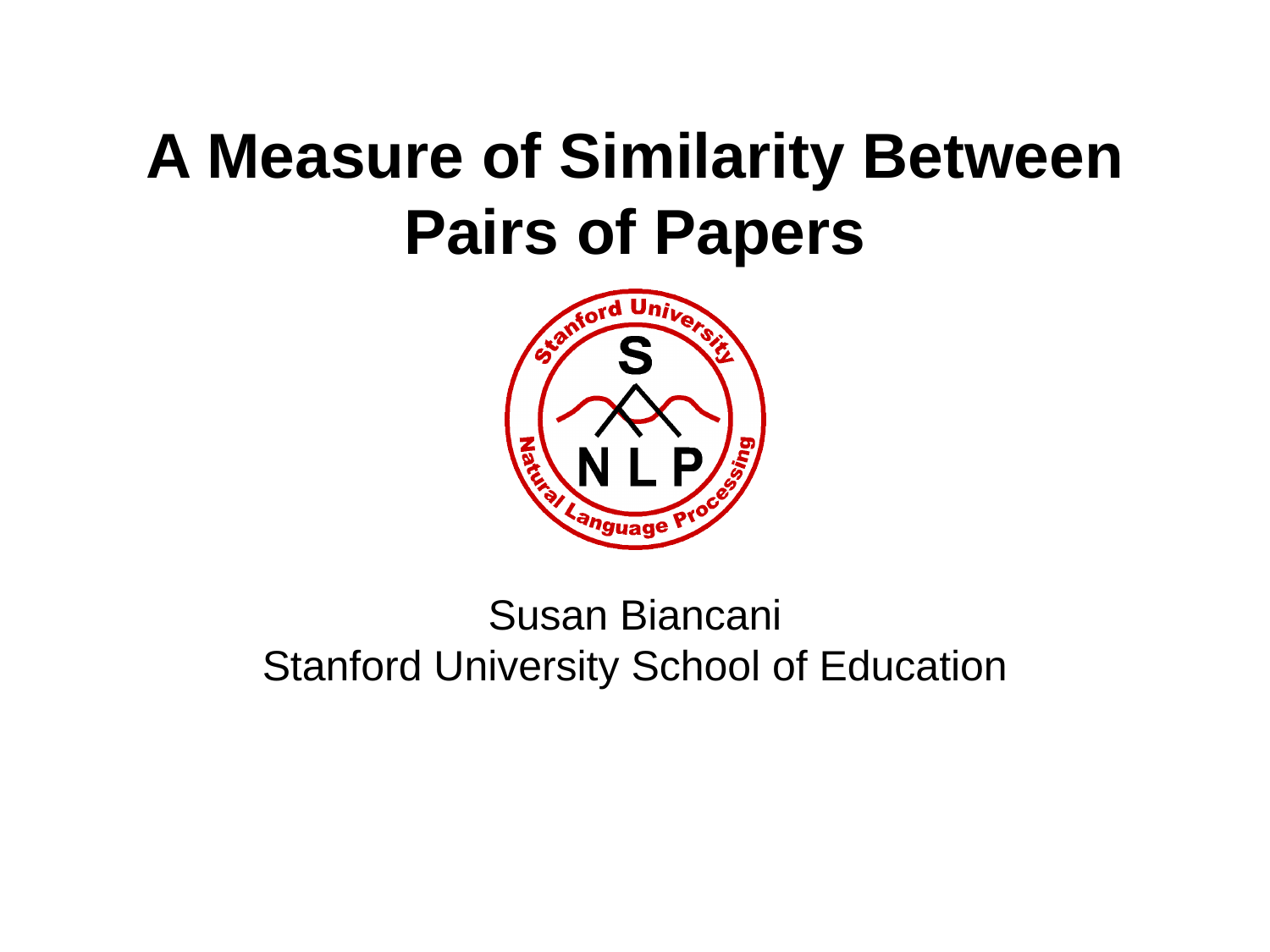

# A Measure of Similarity Between Pairs of Papers
Susan Biancani
Stanford University School of Education